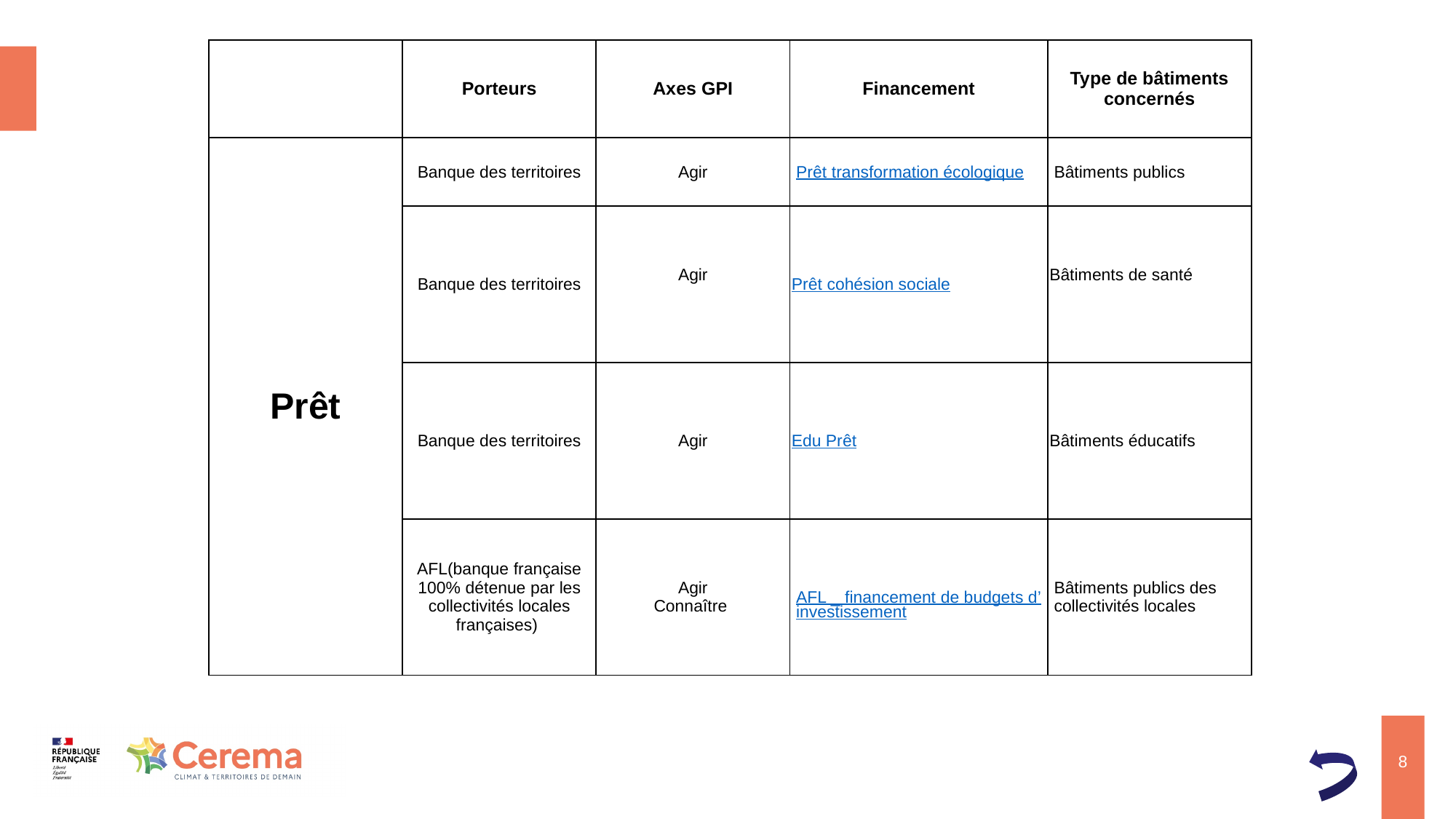

|  | Porteurs | Axes GPI | Financement | Type de bâtiments concernés |
| --- | --- | --- | --- | --- |
| Prêt | Banque des territoires | Agir | Prêt transformation écologique | Bâtiments publics |
|  | Banque des territoires | Agir | Prêt cohésion sociale | Bâtiments de santé |
|  | Banque des territoires | Agir | Edu Prêt | Bâtiments éducatifs |
|  | AFL(banque française 100% détenue par les collectivités locales françaises) | Agir Connaître | AFL \_ financement de budgets d’investissement | Bâtiments publics des collectivités locales |
8